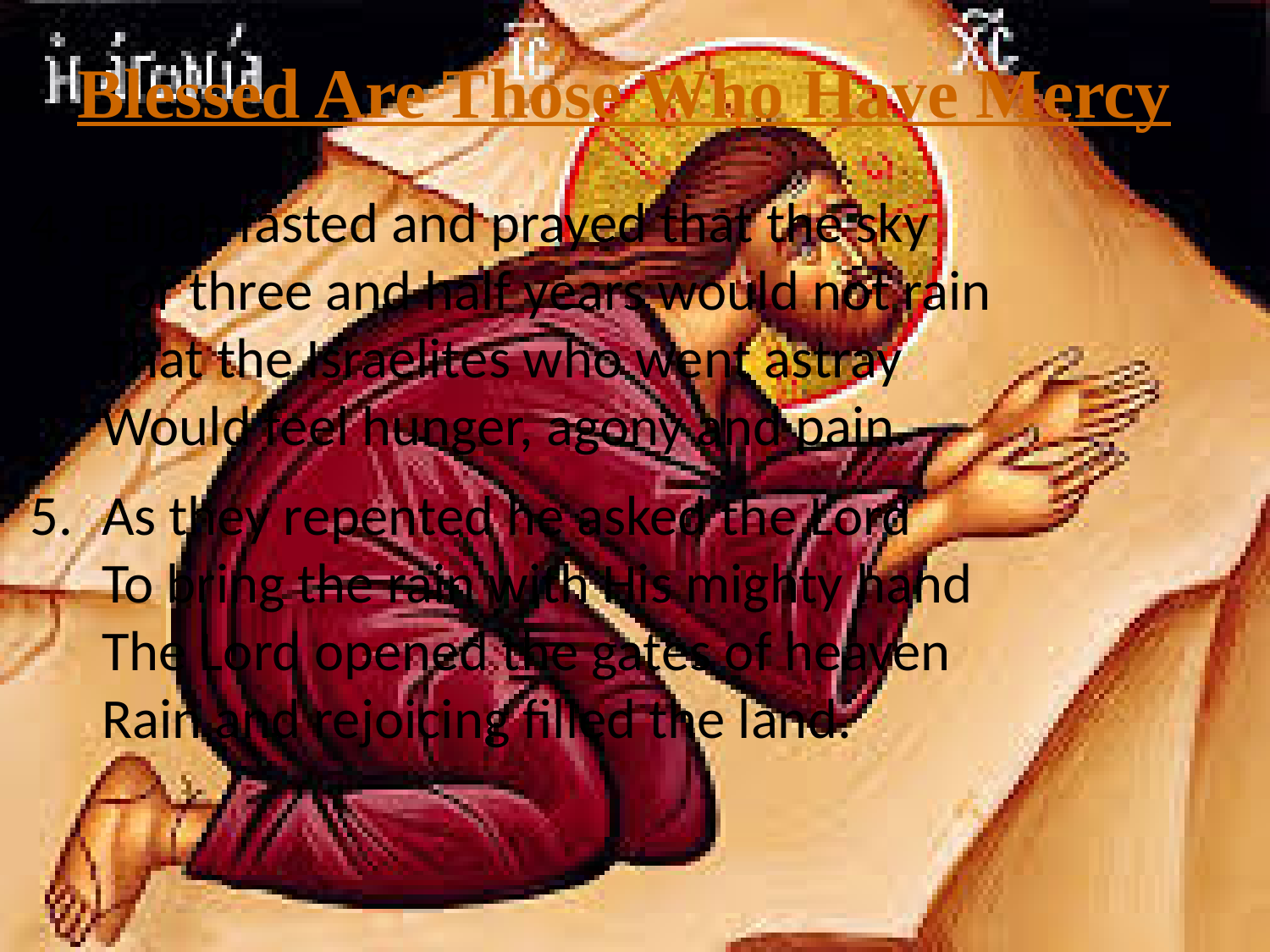

# Blessed Are Those Who Have Mercy
Elijah fasted and prayed that the sky
For three and half years would not rain
That the Israelites who went astray
Would feel hunger, agony and pain.
As they repented he asked the Lord
To bring the rain with His mighty hand
The Lord opened the gates of heaven
Rain and rejoicing filled the land.